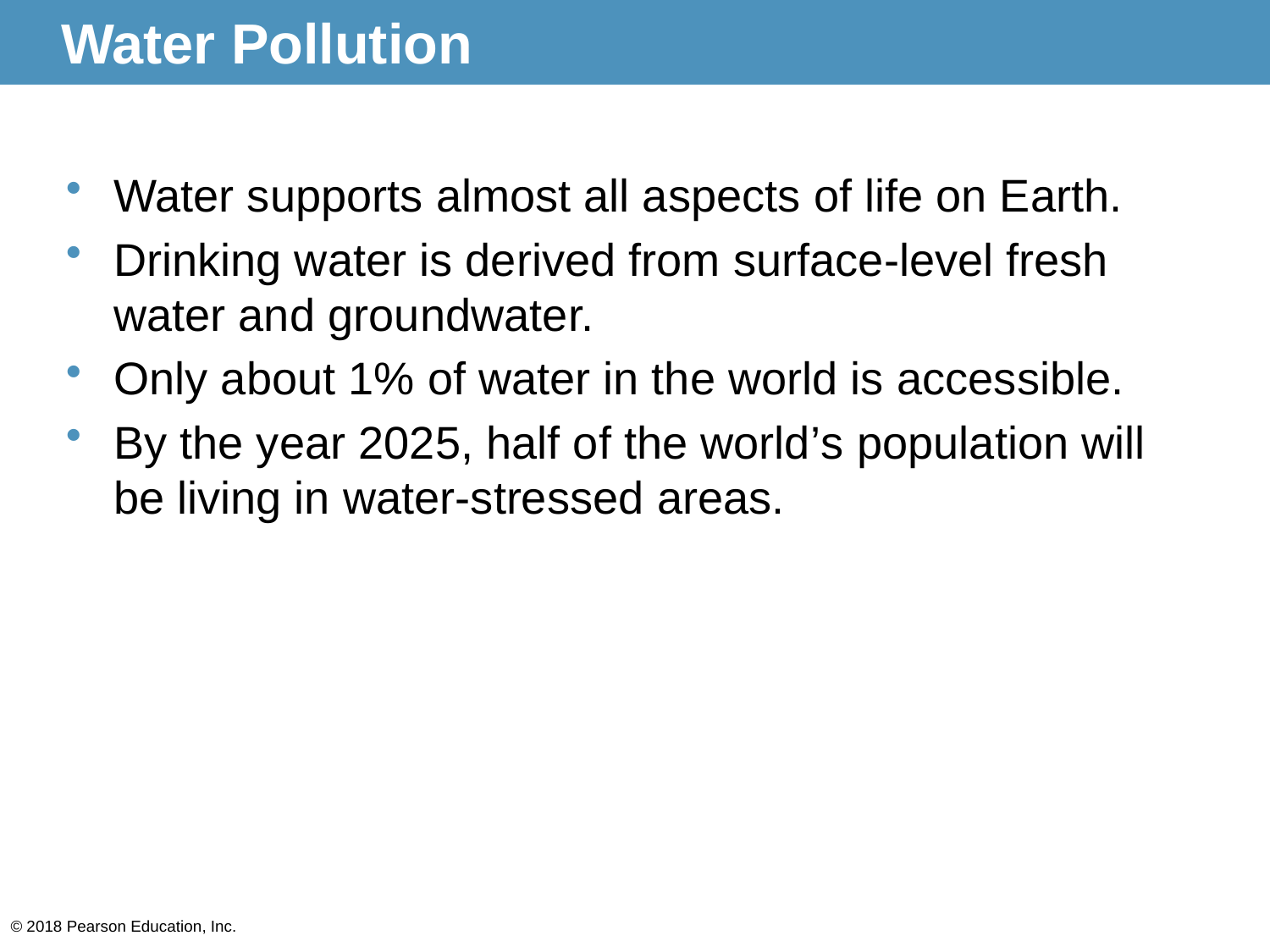

# Water Pollution
Water supports almost all aspects of life on Earth.
Drinking water is derived from surface-level fresh water and groundwater.
Only about 1% of water in the world is accessible.
By the year 2025, half of the world’s population will be living in water-stressed areas.